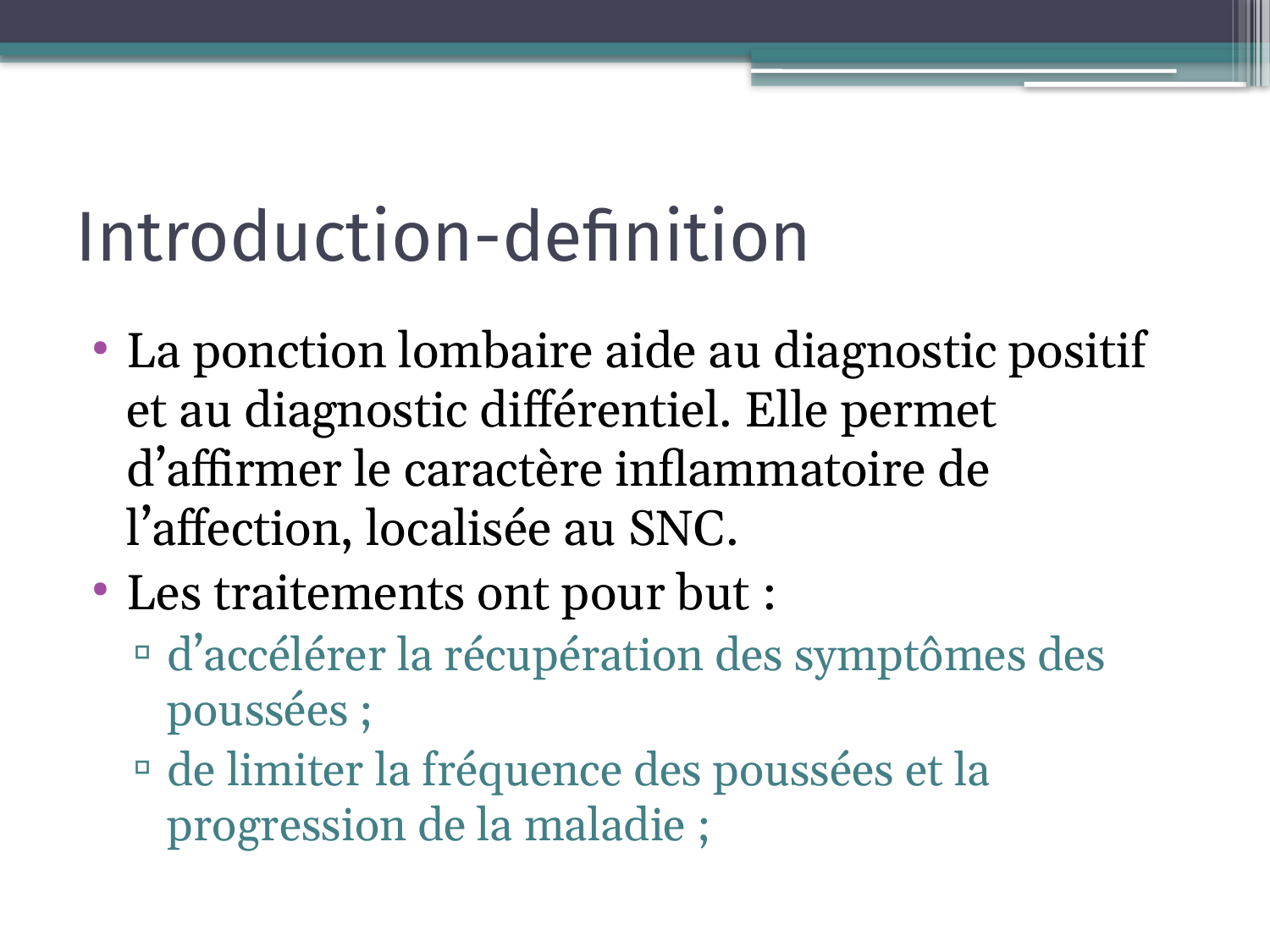

# Introduction-definition
La ponction lombaire aide au diagnostic positif et au diagnostic différentiel. Elle permet d’affirmer le caractère inflammatoire de l’affection, localisée au SNC.
Les traitements ont pour but :
d’accélérer la récupération des symptômes des poussées ;
de limiter la fréquence des poussées et la progression de la maladie ;